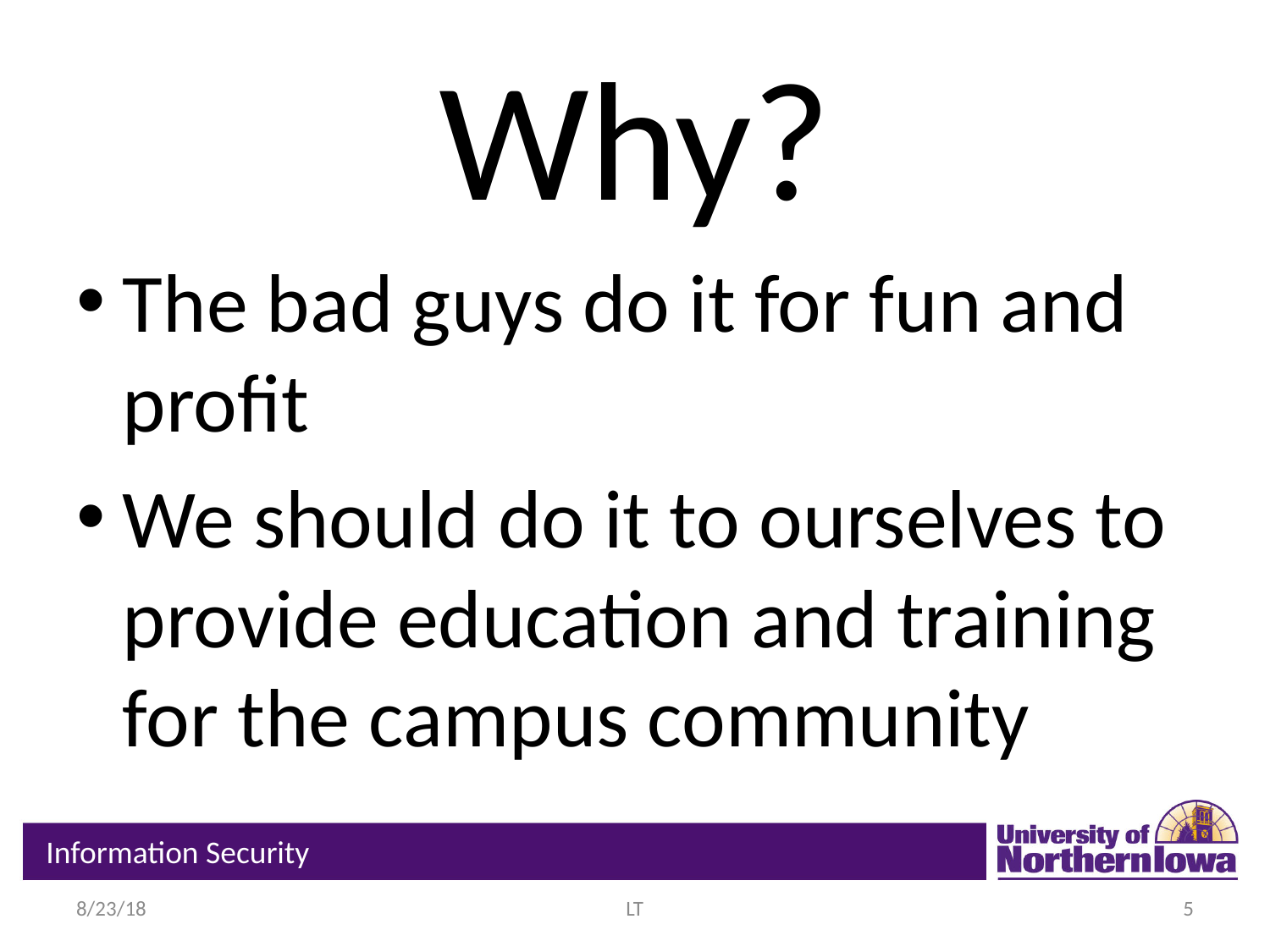

# Why?
The bad guys do it for fun and profit
We should do it to ourselves to provide education and training for the campus community
Information Security
8/23/18
LT
5